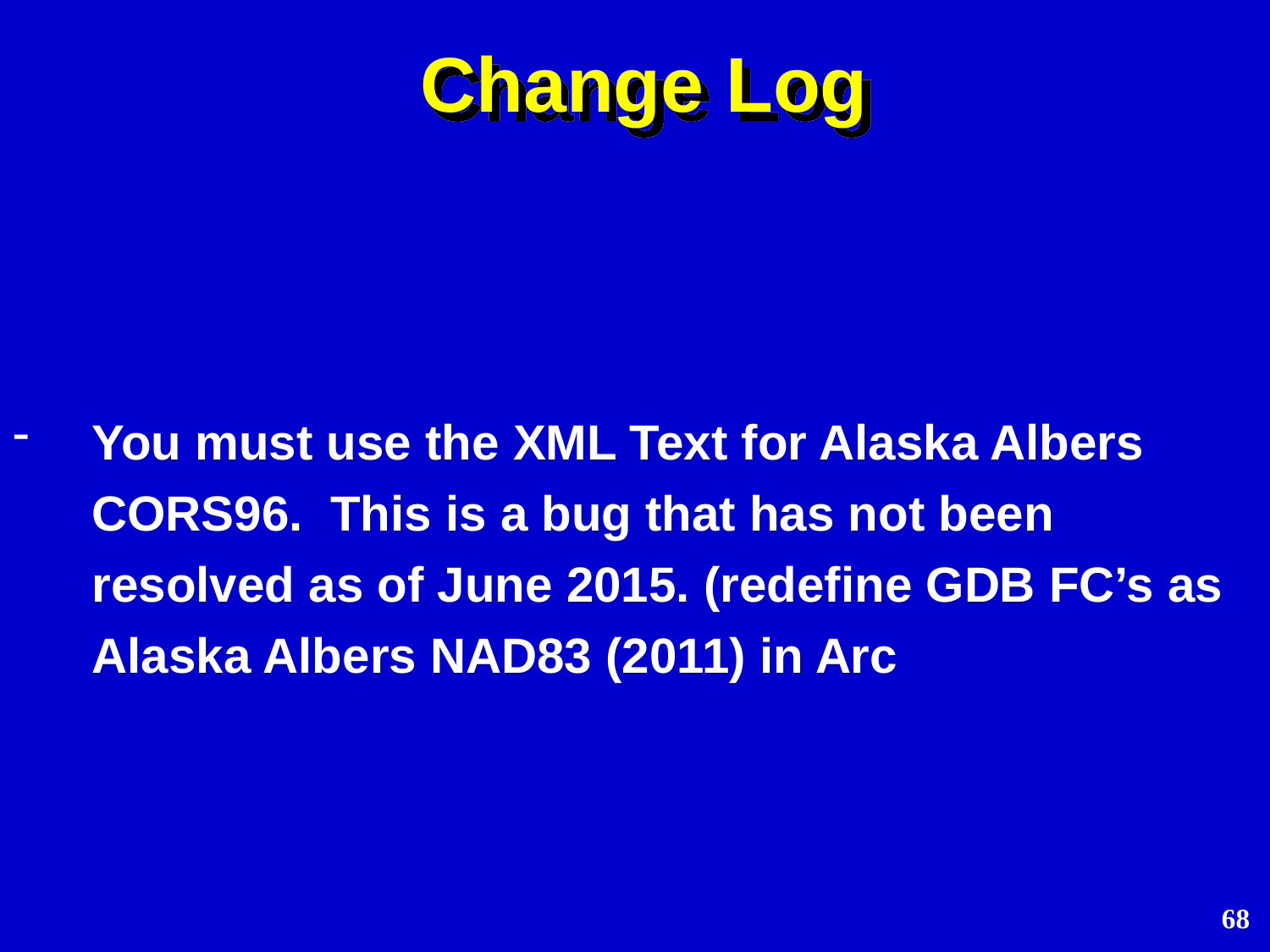

# Change Log
You must use the XML Text for Alaska Albers CORS96.  This is a bug that has not been resolved as of June 2015. (redefine GDB FC’s as Alaska Albers NAD83 (2011) in Arc
68